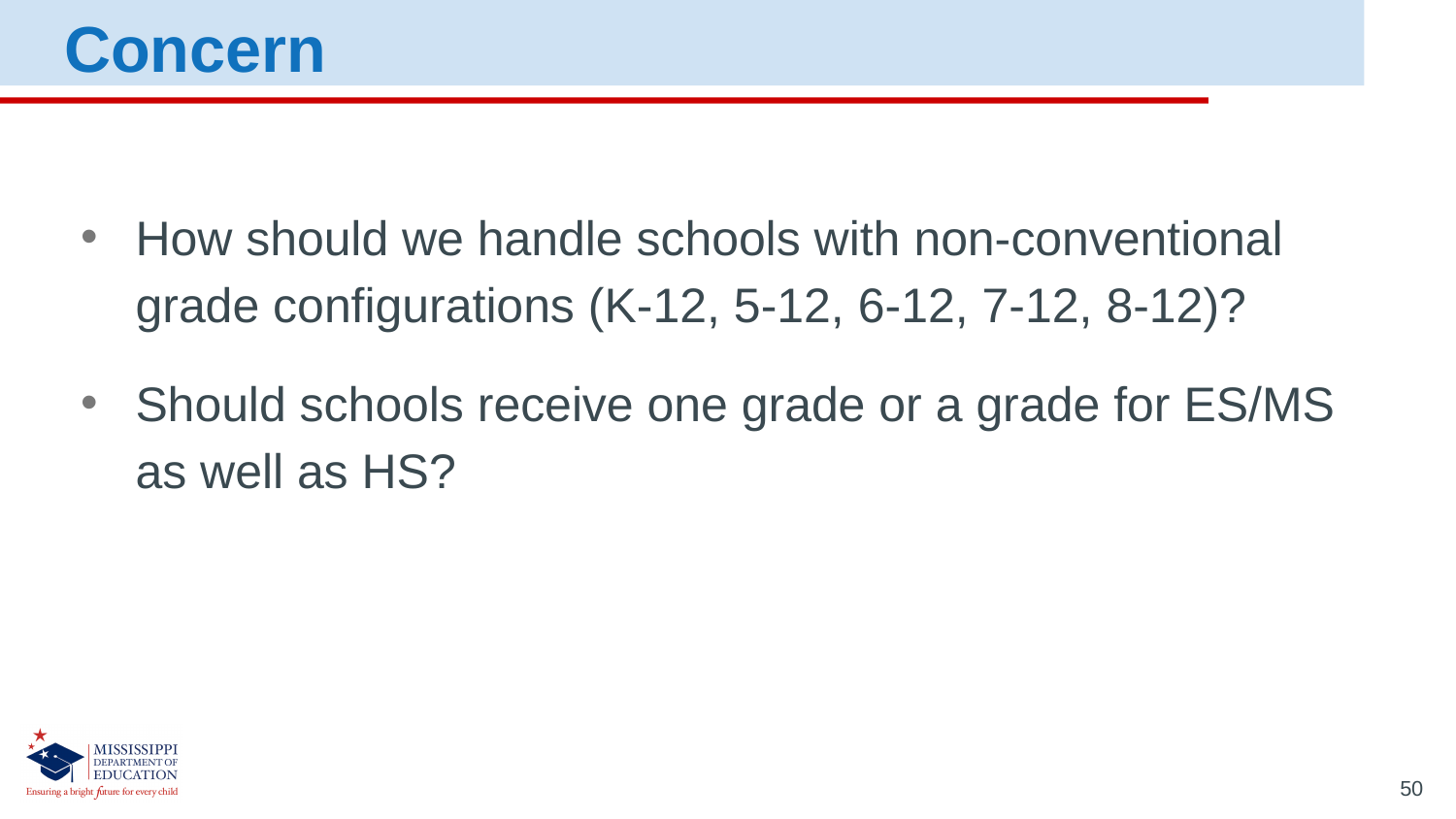

Concern
How should we handle schools with non-conventional grade configurations (K-12, 5-12, 6-12, 7-12, 8-12)?
Should schools receive one grade or a grade for ES/MS as well as HS?
50